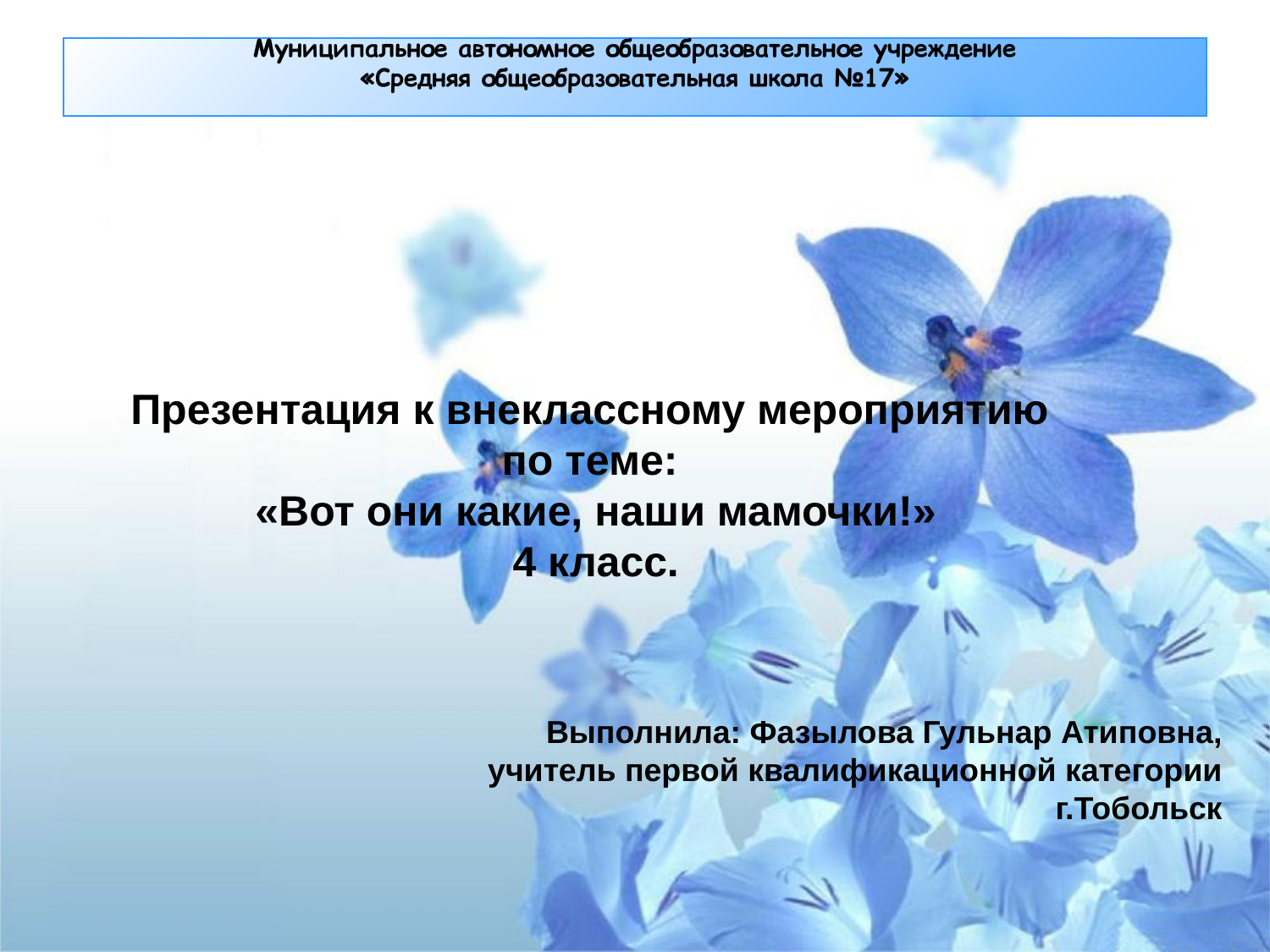

# Муниципальное автономное общеобразовательное учреждение «Средняя общеобразовательная школа №17»
Презентация к внеклассному мероприятию
по теме:
 «Вот они какие, наши мамочки!»
 4 класс.
Выполнила: Фазылова Гульнар Атиповна,
 учитель первой квалификационной категории
       г.Тобольск